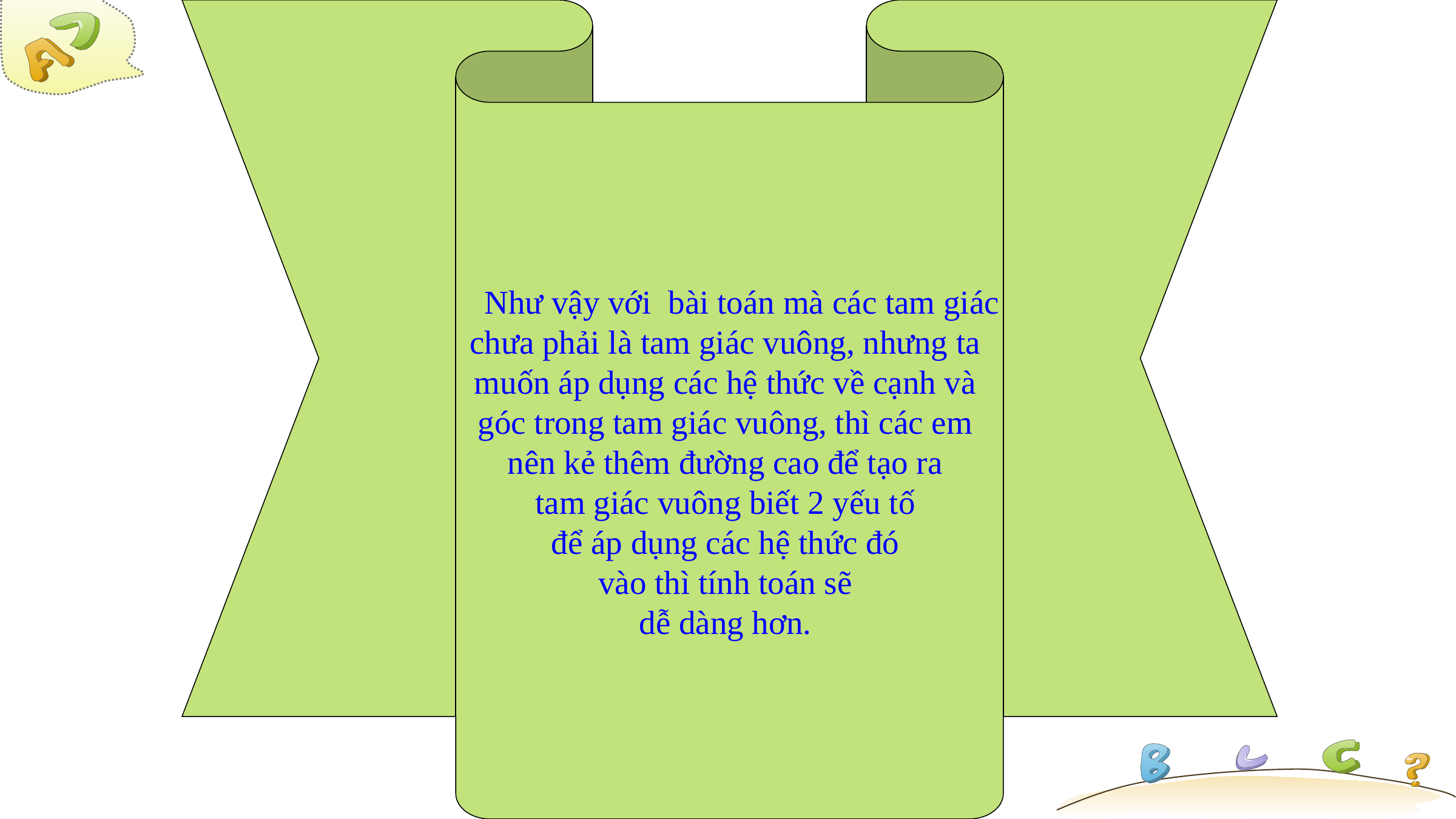

Như vậy với  bài toán mà các tam giác
chưa phải là tam giác vuông, nhưng ta
muốn áp dụng các hệ thức về cạnh và
góc trong tam giác vuông, thì các em
nên kẻ thêm đường cao để tạo ra
tam giác vuông biết 2 yếu tố
để áp dụng các hệ thức đó
vào thì tính toán sẽ
dễ dàng hơn.